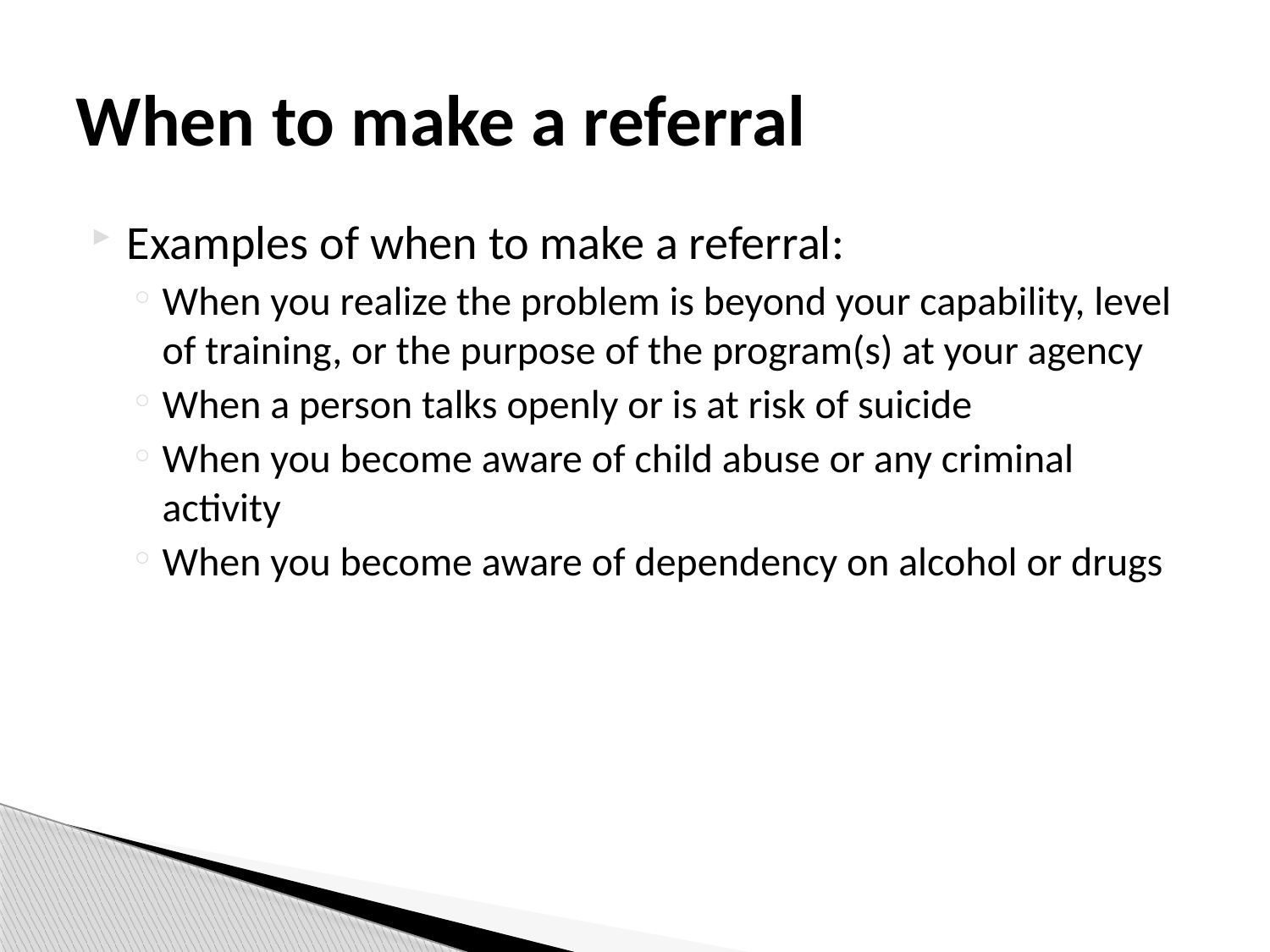

# When to make a referral
Examples of when to make a referral:
When you realize the problem is beyond your capability, level of training, or the purpose of the program(s) at your agency
When a person talks openly or is at risk of suicide
When you become aware of child abuse or any criminal activity
When you become aware of dependency on alcohol or drugs